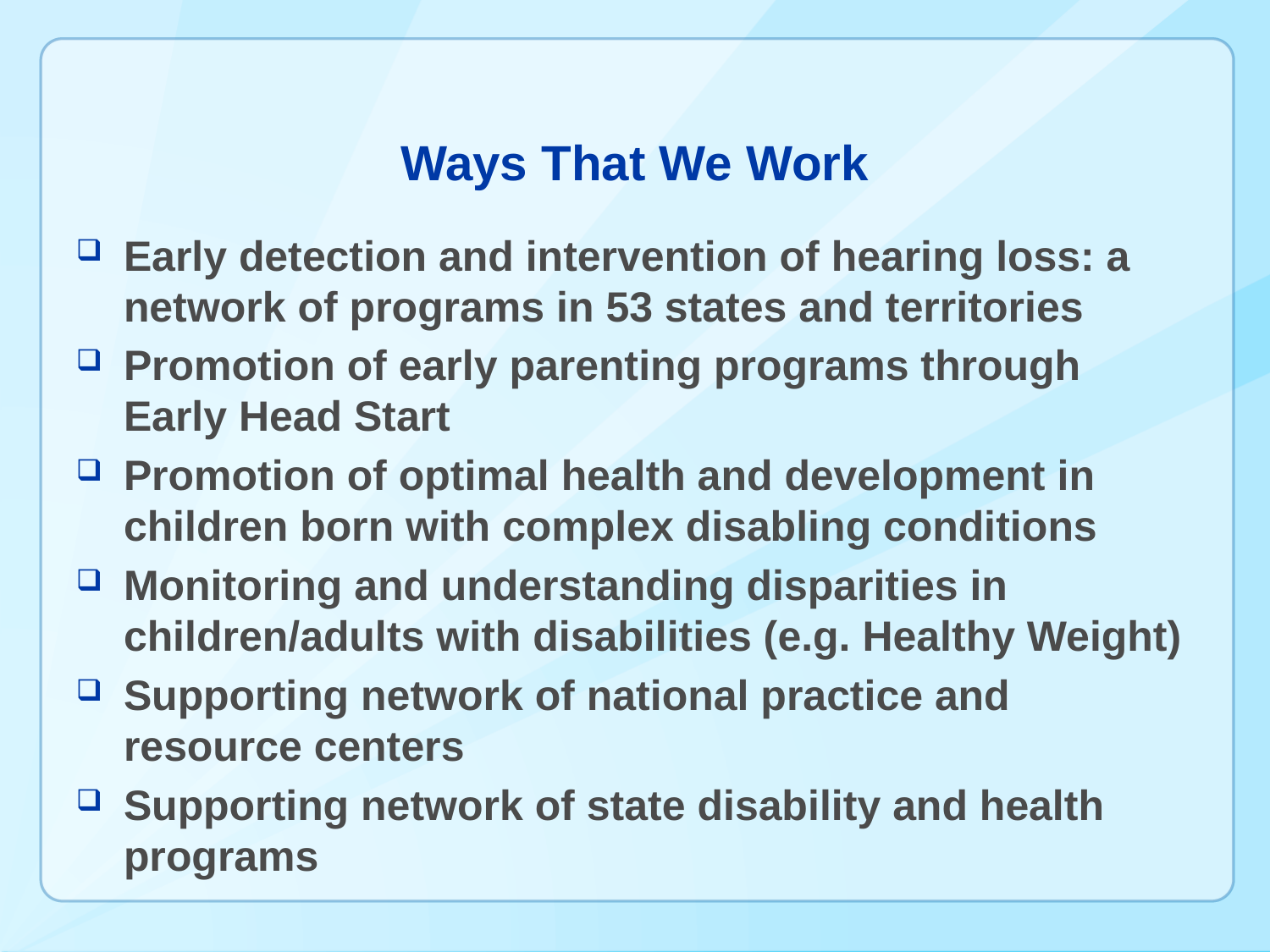

# Ways That We Work
Early detection and intervention of hearing loss: a network of programs in 53 states and territories
Promotion of early parenting programs through Early Head Start
Promotion of optimal health and development in children born with complex disabling conditions
Monitoring and understanding disparities in children/adults with disabilities (e.g. Healthy Weight)
Supporting network of national practice and resource centers
Supporting network of state disability and health programs